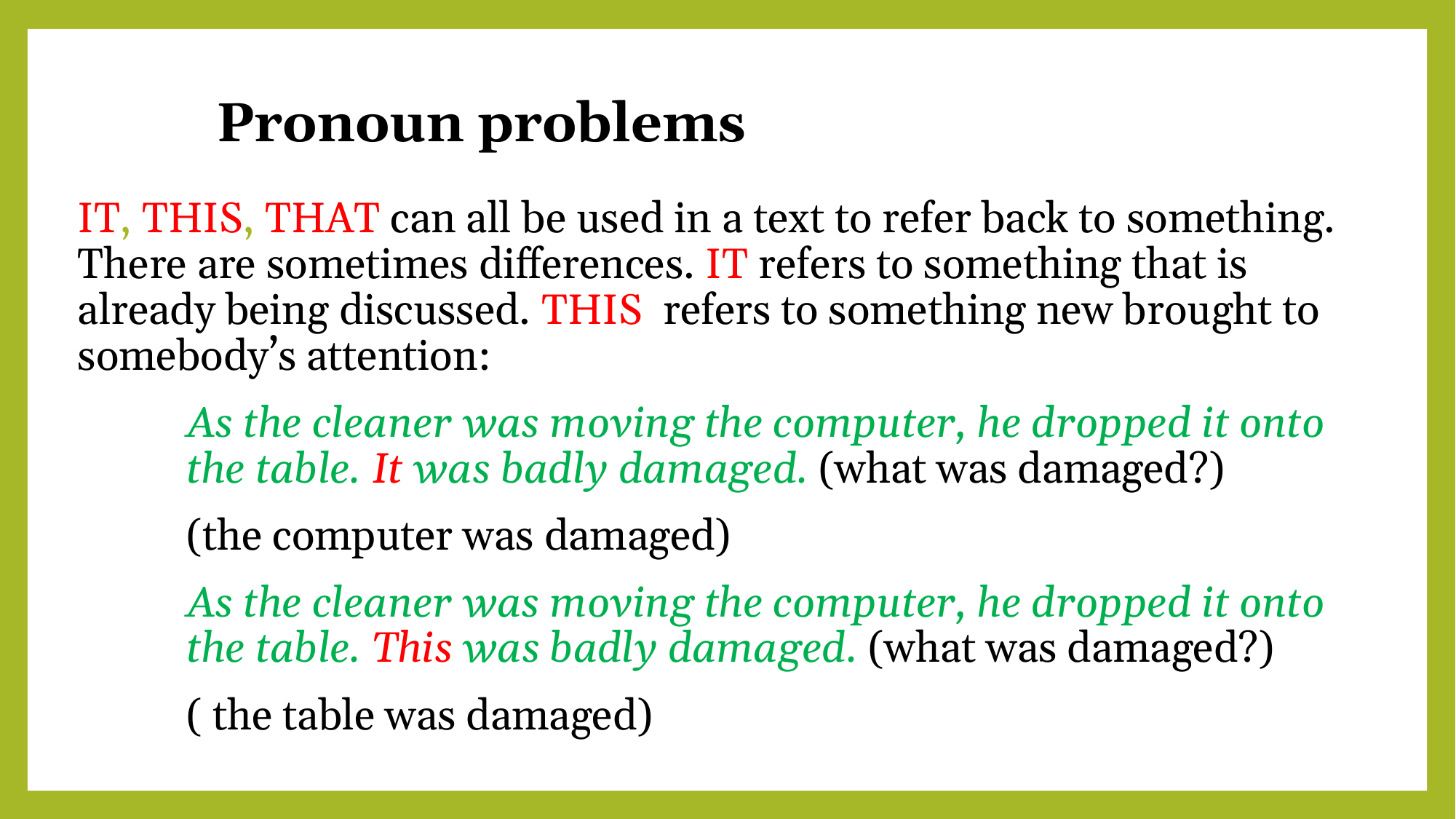

# Pronoun problems
IT, THIS, THAT can all be used in a text to refer back to something. There are sometimes differences. IT refers to something that is already being discussed. THIS  refers to something new brought to somebody’s attention:
	As the cleaner was moving the computer, he dropped it onto 	the table. It was badly damaged. (what was damaged?)
	(the computer was damaged)
	As the cleaner was moving the computer, he dropped it onto 	the table. This was badly damaged. (what was damaged?)
	( the table was damaged)